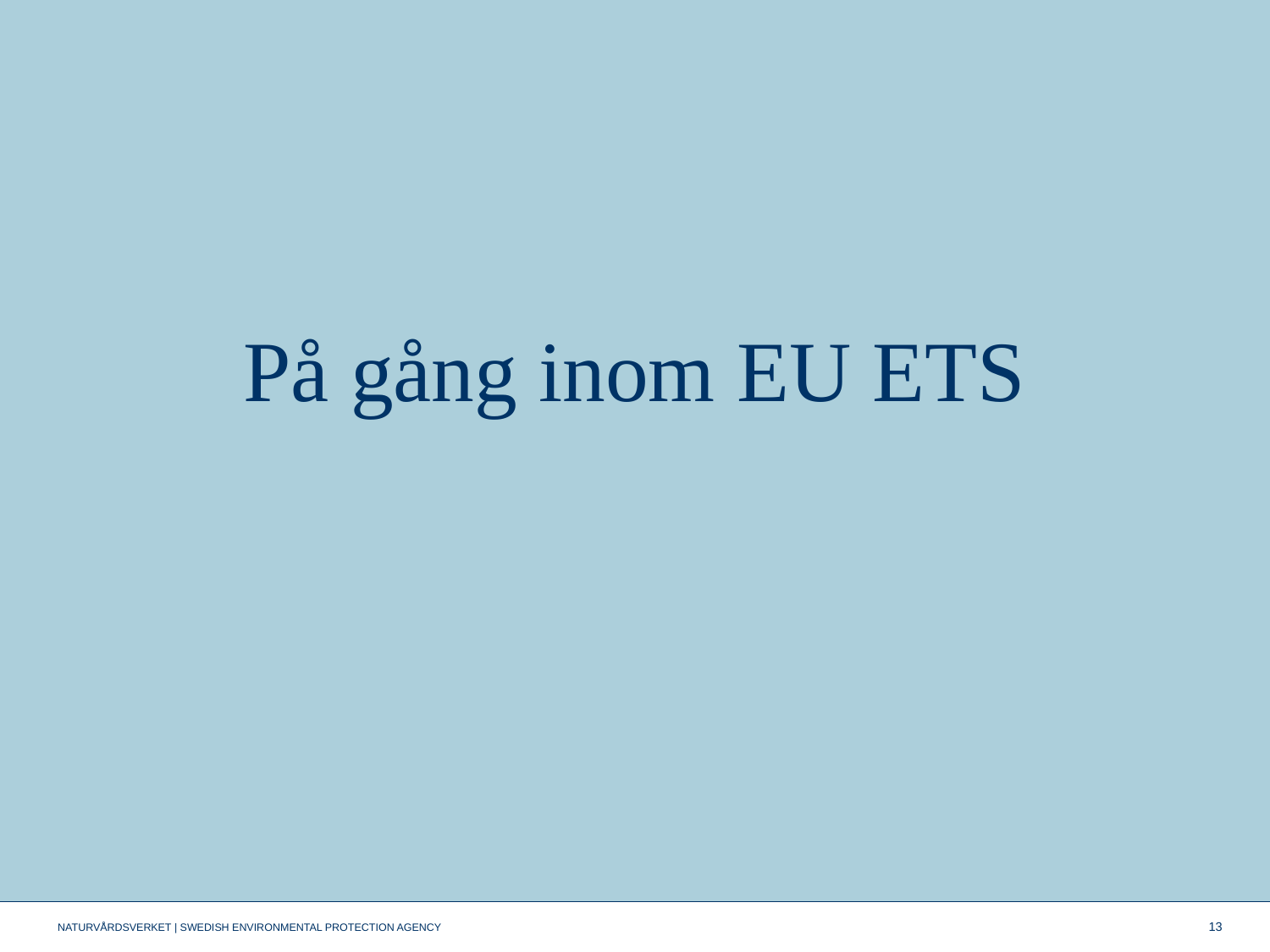

# På gång inom EU ETS
13
NATURVÅRDSVERKET | SWEDISH ENVIRONMENTAL PROTECTION AGENCY